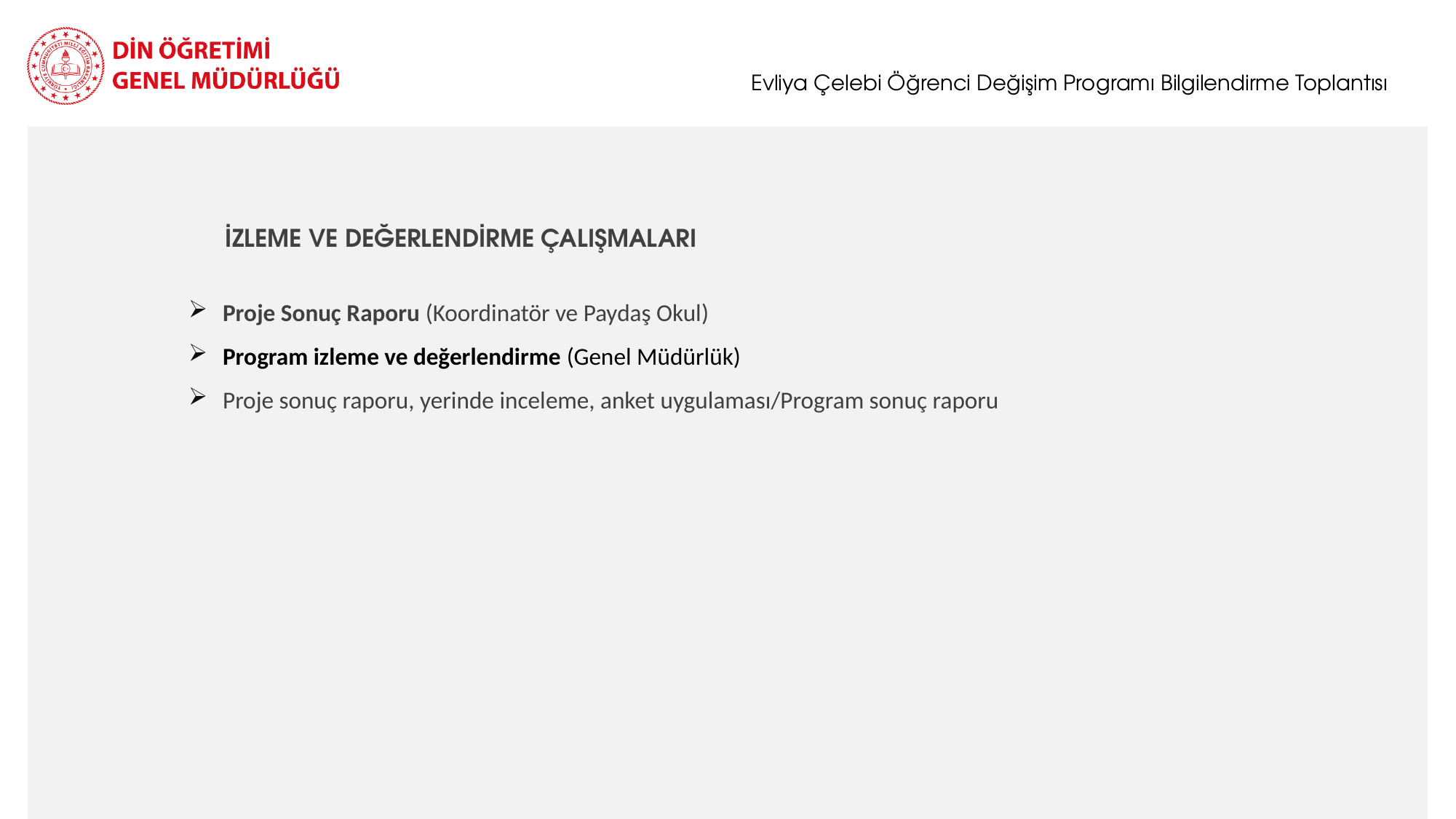

Evliya Çelebi Öğrenci Değişim Programı Bilgilendirme Toplantısı
İZLEME VE DEĞERLENDİRME ÇALIŞMALARI
Proje Sonuç Raporu (Koordinatör ve Paydaş Okul)
Program izleme ve değerlendirme (Genel Müdürlük)
Proje sonuç raporu, yerinde inceleme, anket uygulaması/Program sonuç raporu